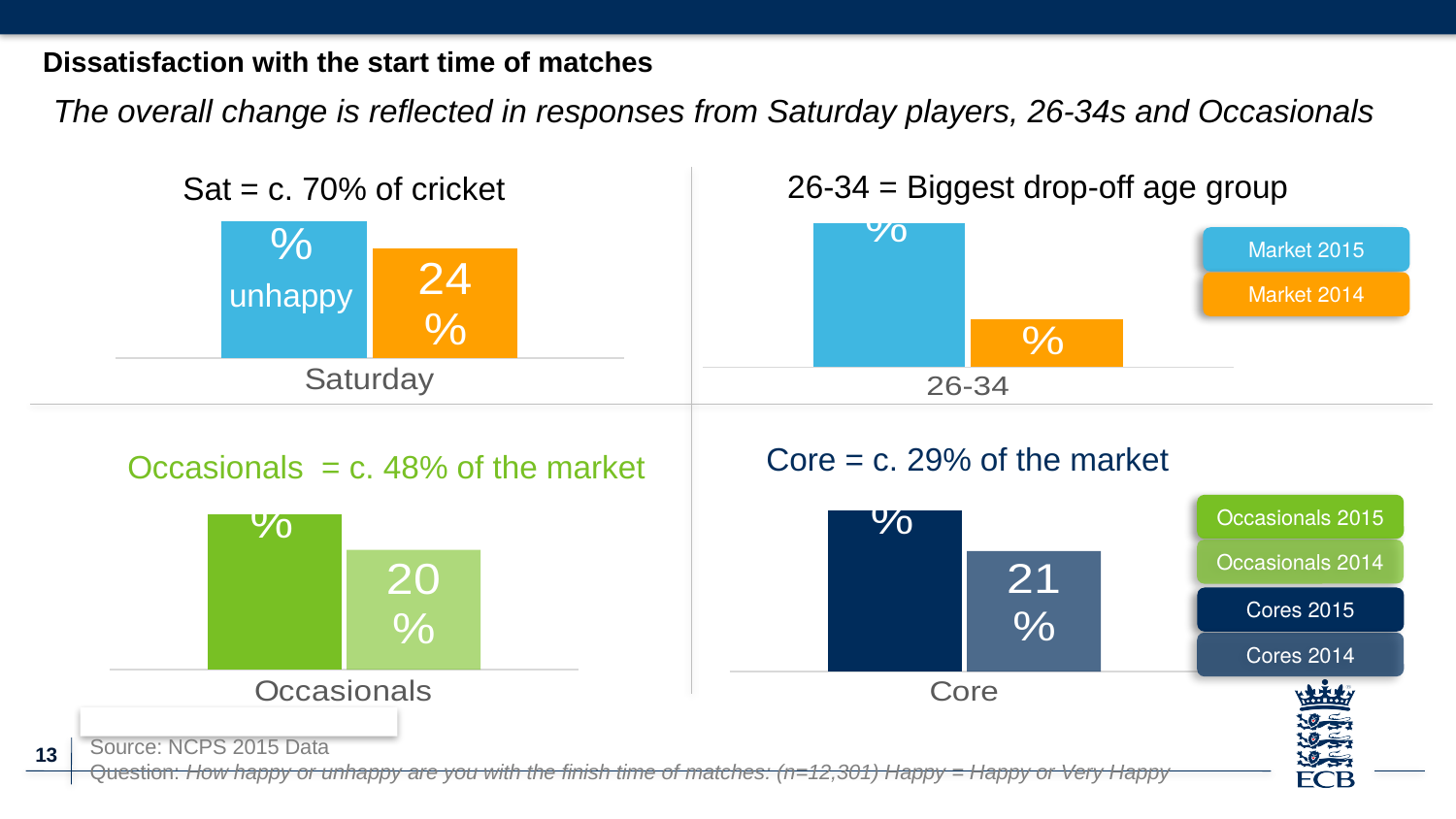

Dissatisfaction with the start time of matches
The overall change is reflected in responses from Saturday players, 26-34s and Occasionals

26-34 = Biggest drop-off age group
Sat = c. 70% of cricket

### Chart

| Category | 2015 | 2014 |
|---|---|---|
| 26-34 | 0.38 | 0.32 |

### Chart

| Category | 2015 | 2014 |
|---|---|---|
| Saturday | 0.3 | 0.24 |
Market 2015
unhappy
Market 2014
Core = c. 29% of the market
Occasionals  = c. 48% of the market

### Chart

| Category | 2015 | 2014 |
|---|---|---|
| Core | 0.28 | 0.21 |

### Chart

| Category | 2015 | 2014 |
|---|---|---|
| Occasionals | 0.26 | 0.2 |
Occasionals 2015
Occasionals 2014
Cores 2015
Cores 2014

Source: NCPS 2015 Data
Question: How happy or unhappy are you with the finish time of matches: (n=12,301) Happy = Happy or Very Happy